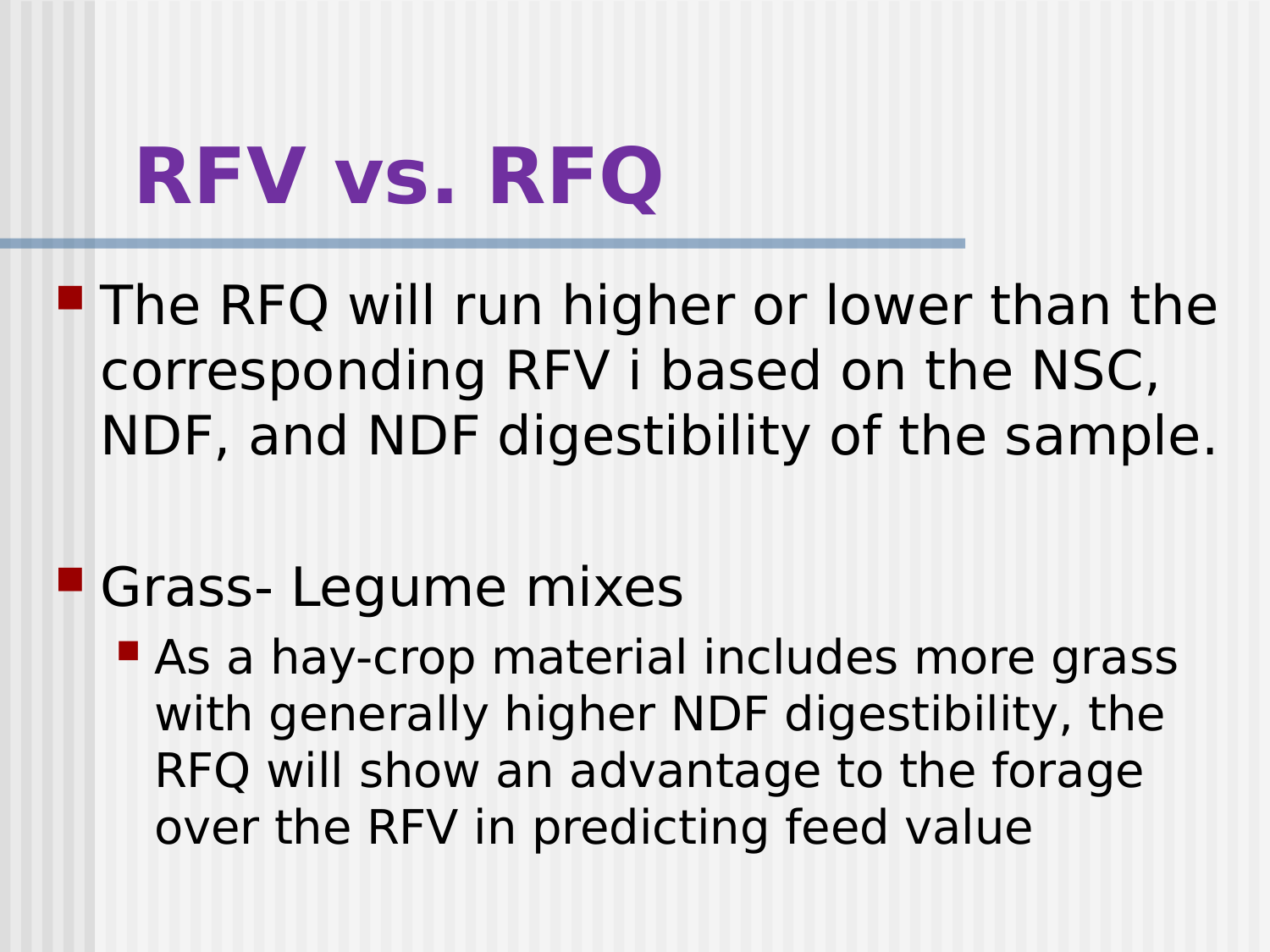

# RFV vs. RFQ
The RFQ will run higher or lower than the corresponding RFV i based on the NSC, NDF, and NDF digestibility of the sample.

Grass- Legume mixes
As a hay-crop material includes more grass with generally higher NDF digestibility, the RFQ will show an advantage to the forage over the RFV in predicting feed value